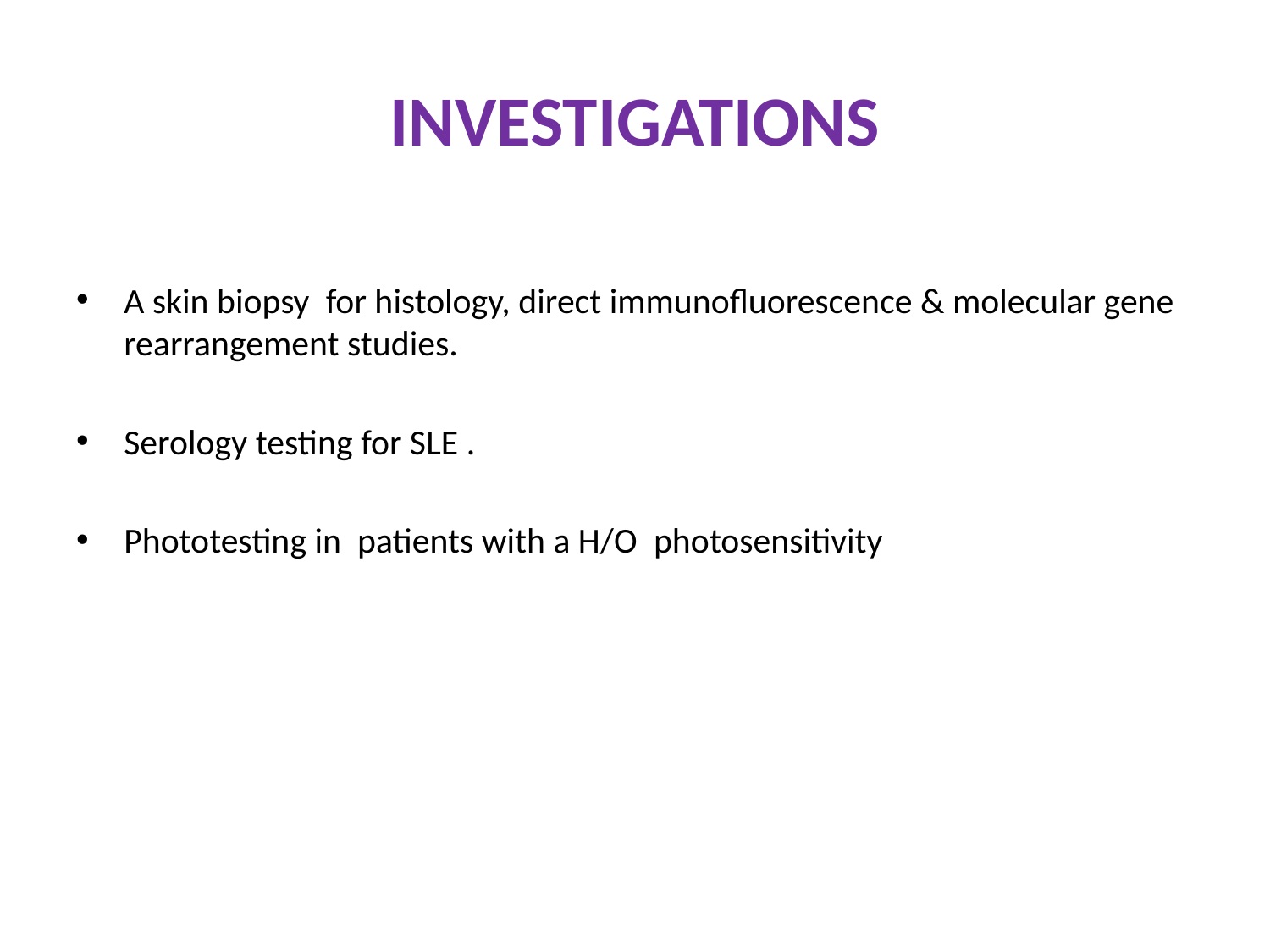

# INVESTIGATIONS

A skin biopsy  for histology, direct immunofluorescence & molecular gene rearrangement studies.

Serology testing for SLE .

Phototesting in  patients with a H/O  photosensitivity